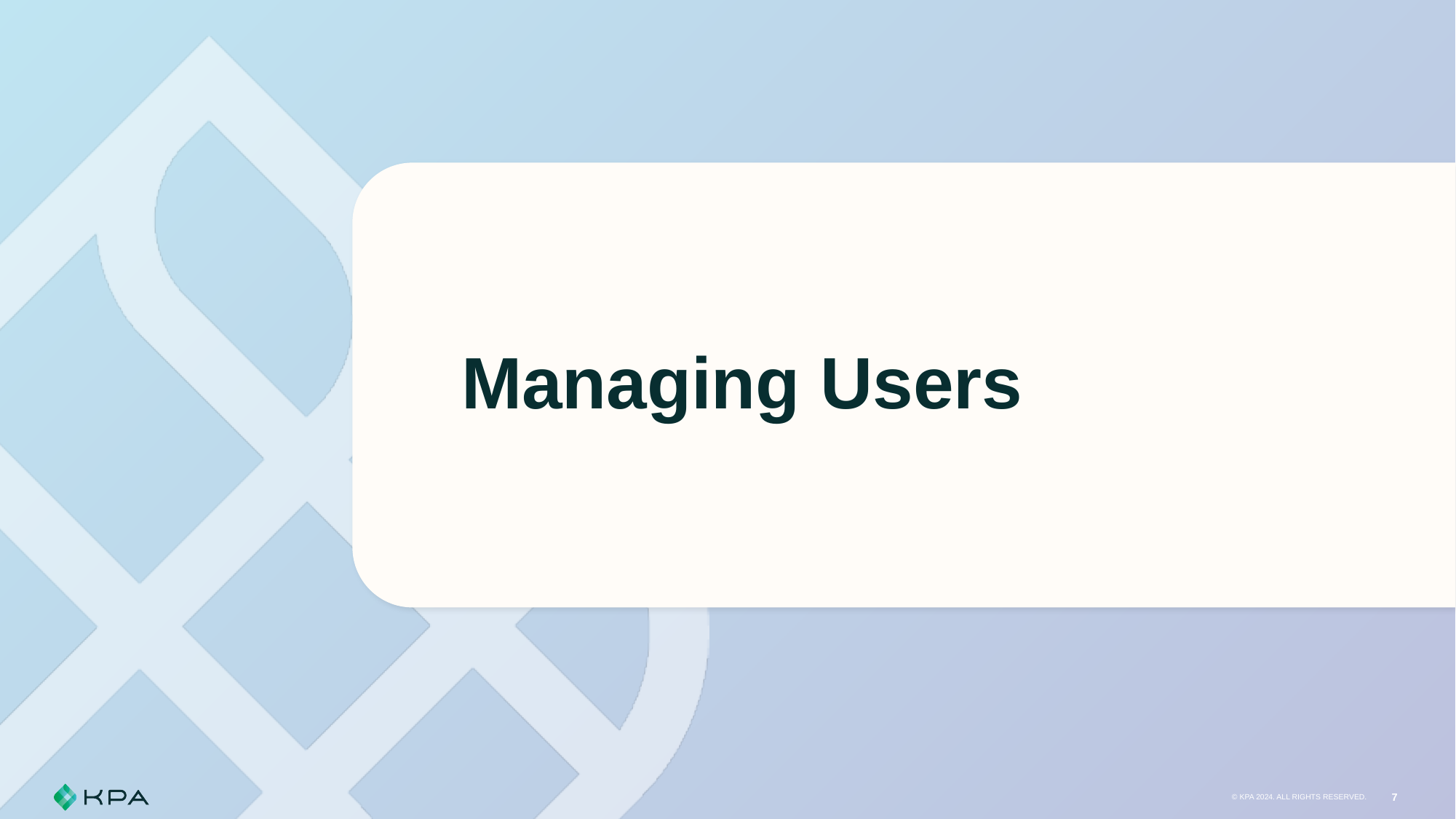

# Managing Users
7
© KPA 2024. ALL RIGHTS RESERVED.